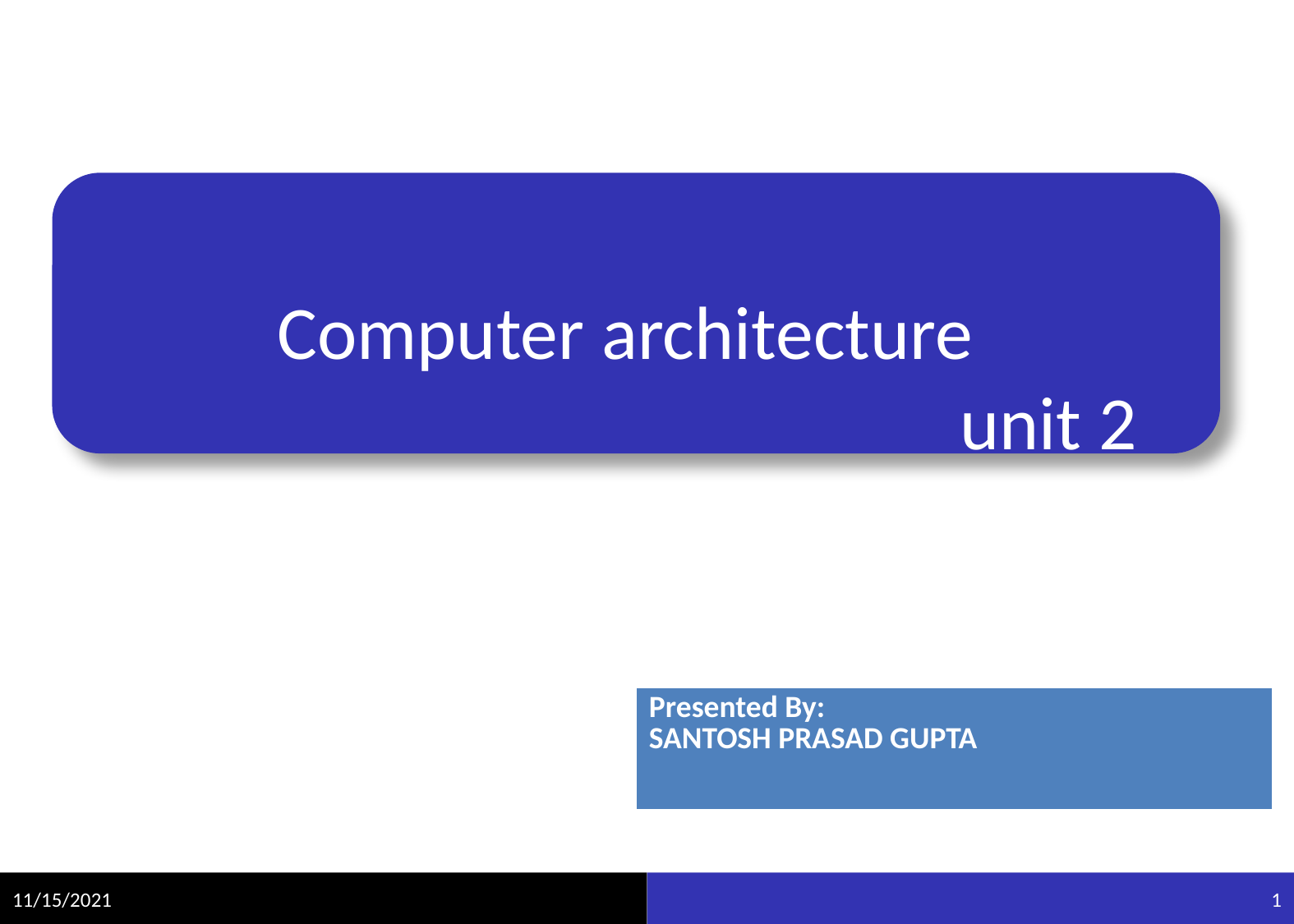

# Computer architecture unit 2
| Presented By: SANTOSH PRASAD GUPTA |
| --- |
11/15/2021
1